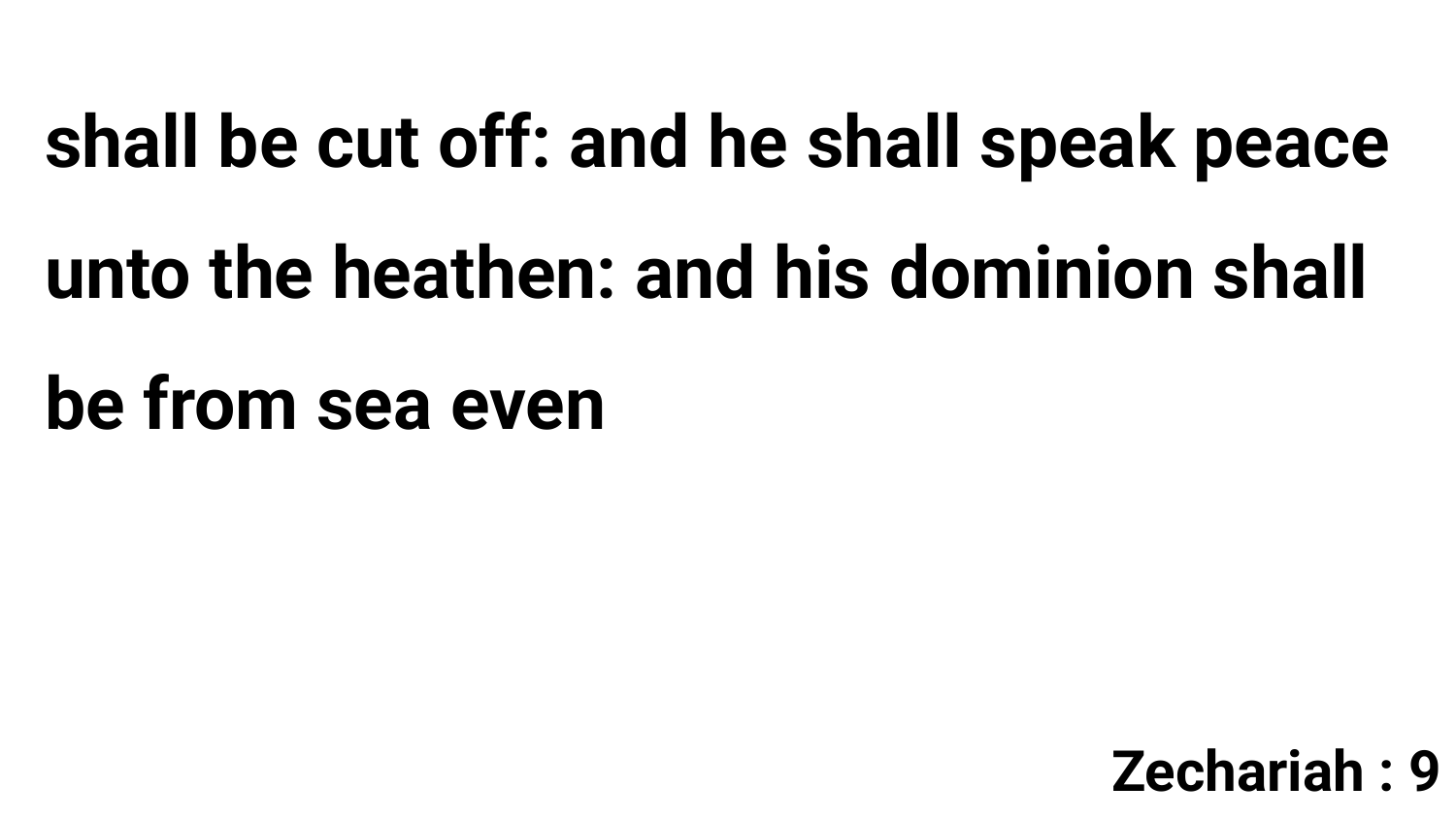

shall be cut off: and he shall speak peace unto the heathen: and his dominion shall be from sea even
Zechariah : 9